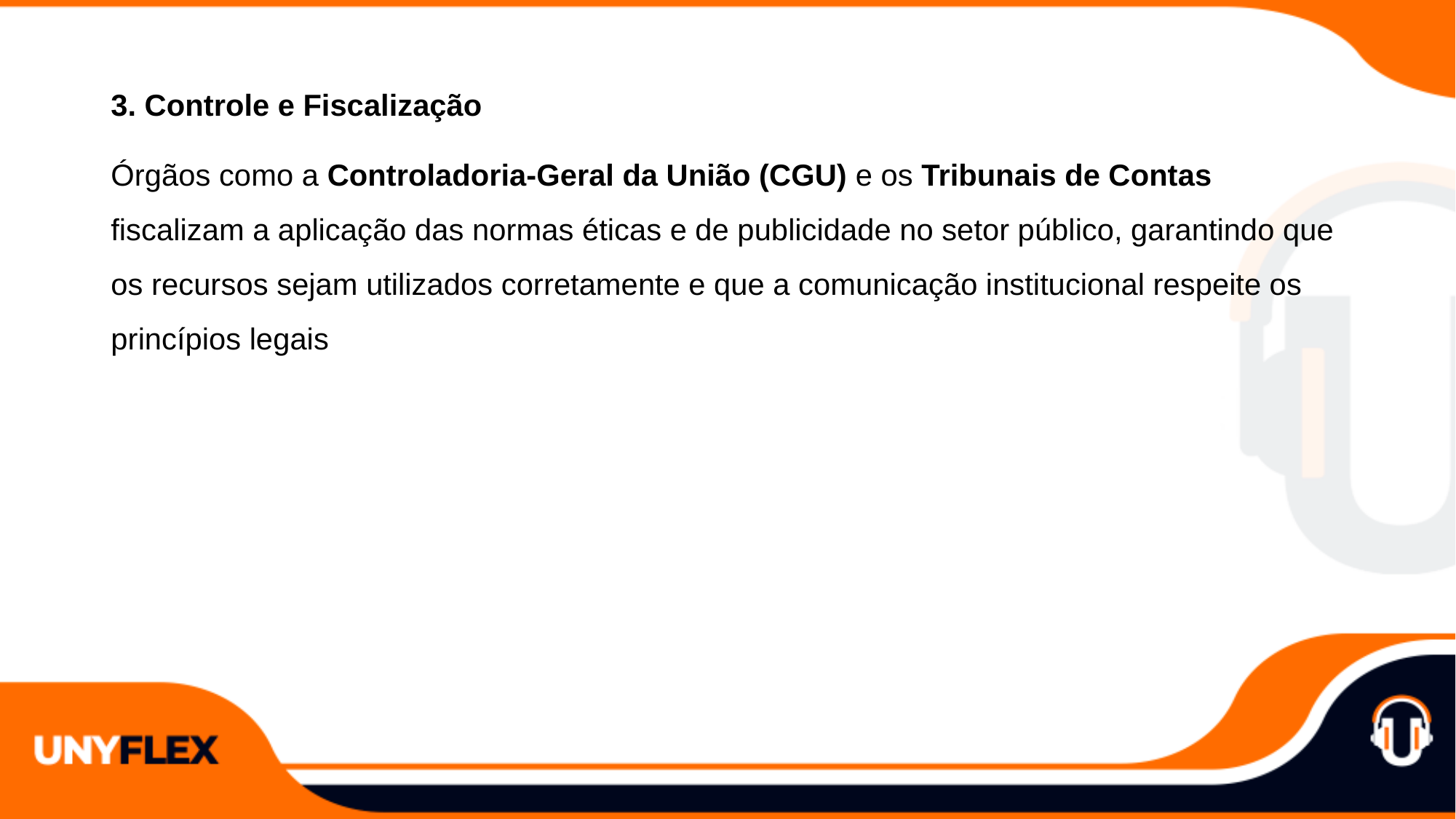

3. Controle e Fiscalização
Órgãos como a Controladoria-Geral da União (CGU) e os Tribunais de Contas fiscalizam a aplicação das normas éticas e de publicidade no setor público, garantindo que os recursos sejam utilizados corretamente e que a comunicação institucional respeite os princípios legais